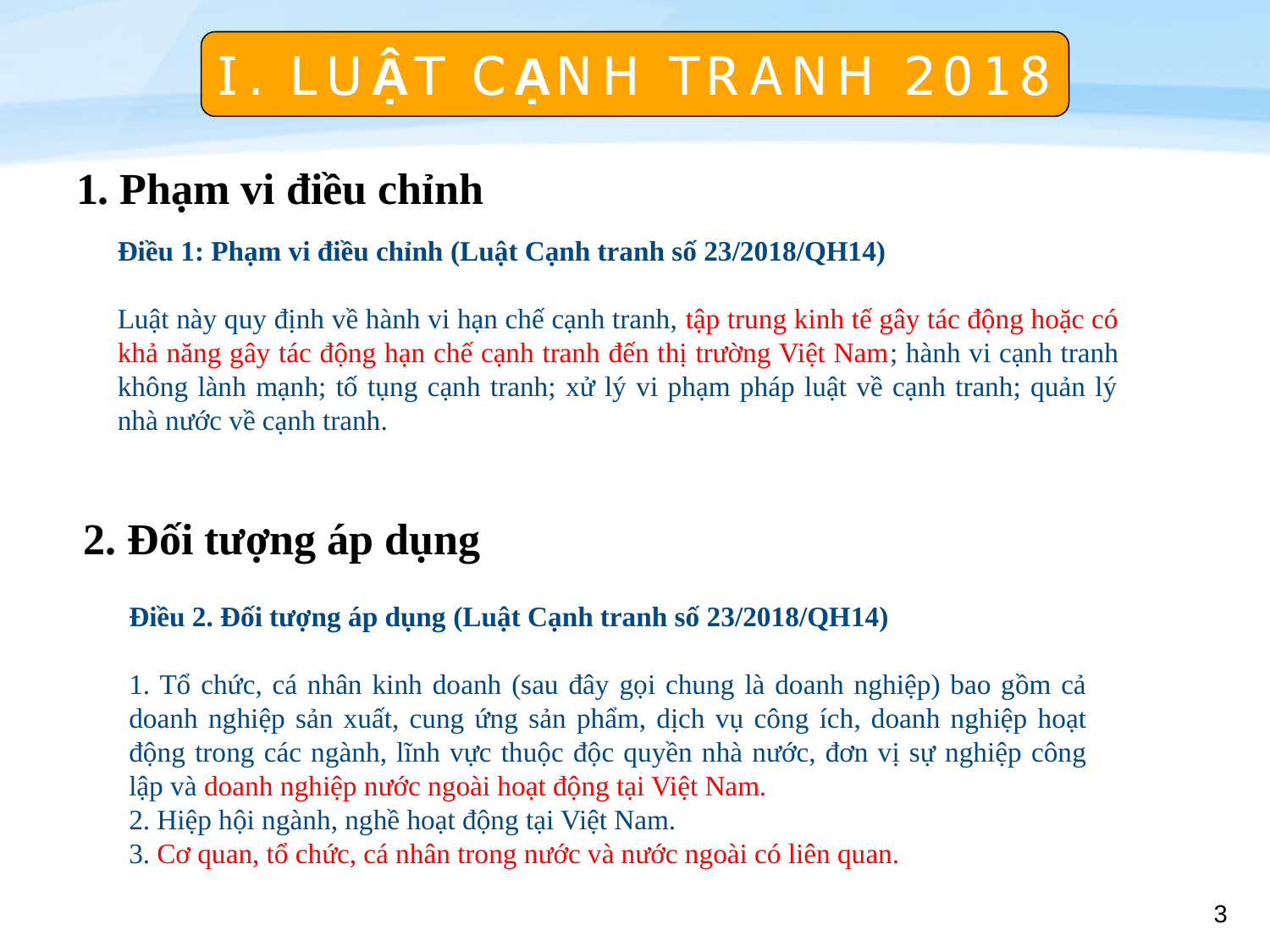

I. LUẬT CẠNH TRANH 2018
# 1. Phạm vi điều chỉnh
Điều 1: Phạm vi điều chỉnh (Luật Cạnh tranh số 23/2018/QH14)

Luật này quy định về hành vi hạn chế cạnh tranh, tập trung kinh tế gây tác động hoặc có khả năng gây tác động hạn chế cạnh tranh đến thị trường Việt Nam; hành vi cạnh tranh không lành mạnh; tố tụng cạnh tranh; xử lý vi phạm pháp luật về cạnh tranh; quản lý nhà nước về cạnh tranh.
2. Đối tượng áp dụng
Điều 2. Đối tượng áp dụng (Luật Cạnh tranh số 23/2018/QH14)

1. Tổ chức, cá nhân kinh doanh (sau đây gọi chung là doanh nghiệp) bao gồm cả doanh nghiệp sản xuất, cung ứng sản phẩm, dịch vụ công ích, doanh nghiệp hoạt động trong các ngành, lĩnh vực thuộc độc quyền nhà nước, đơn vị sự nghiệp công lập và doanh nghiệp nước ngoài hoạt động tại Việt Nam.
2. Hiệp hội ngành, nghề hoạt động tại Việt Nam.
3. Cơ quan, tổ chức, cá nhân trong nước và nước ngoài có liên quan.

3